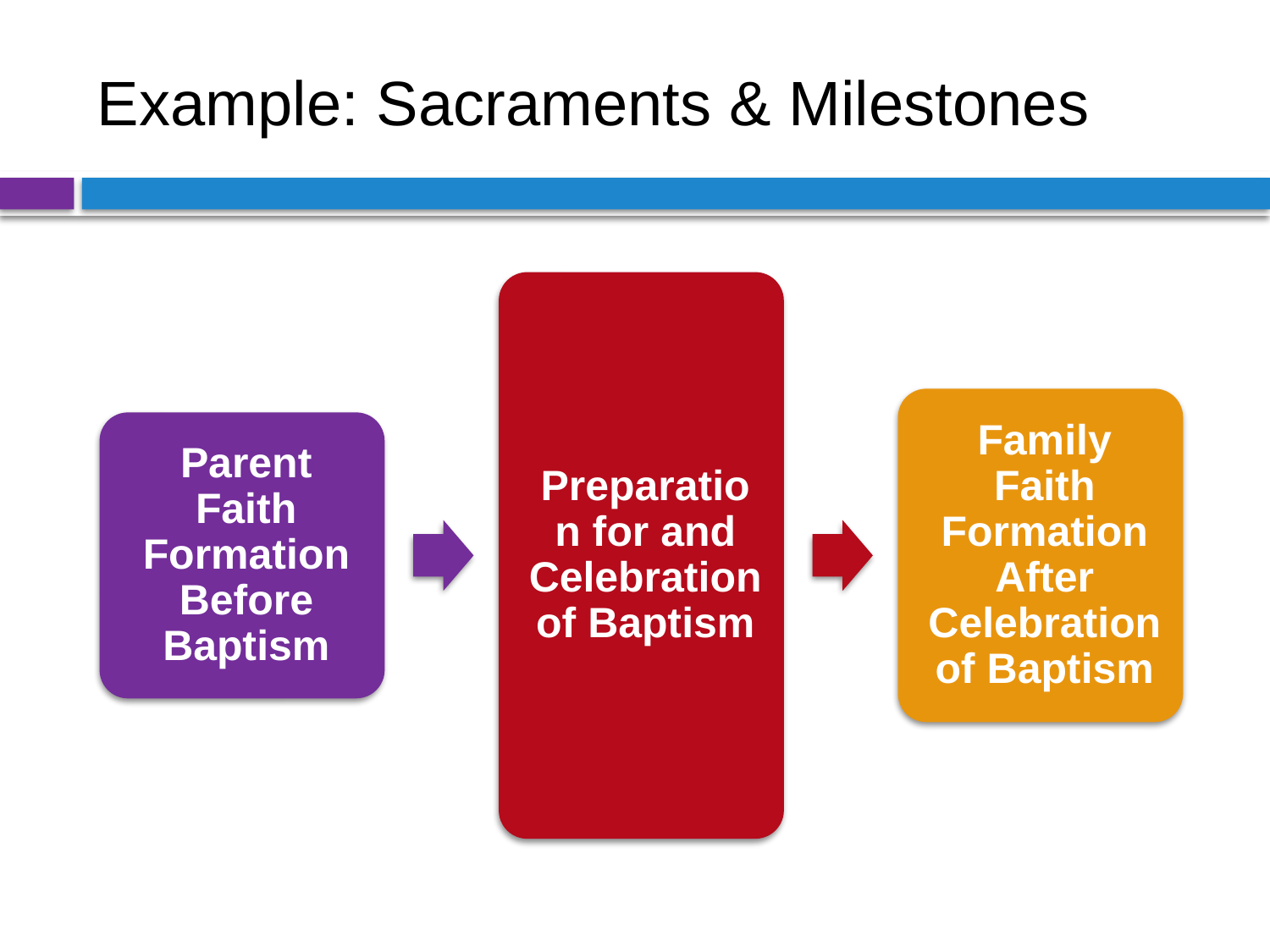

# Example: Sacraments & Milestones
Parent Faith Formation Before Baptism

Preparation for and Celebration of Baptism

Family Faith Formation After Celebration of Baptism